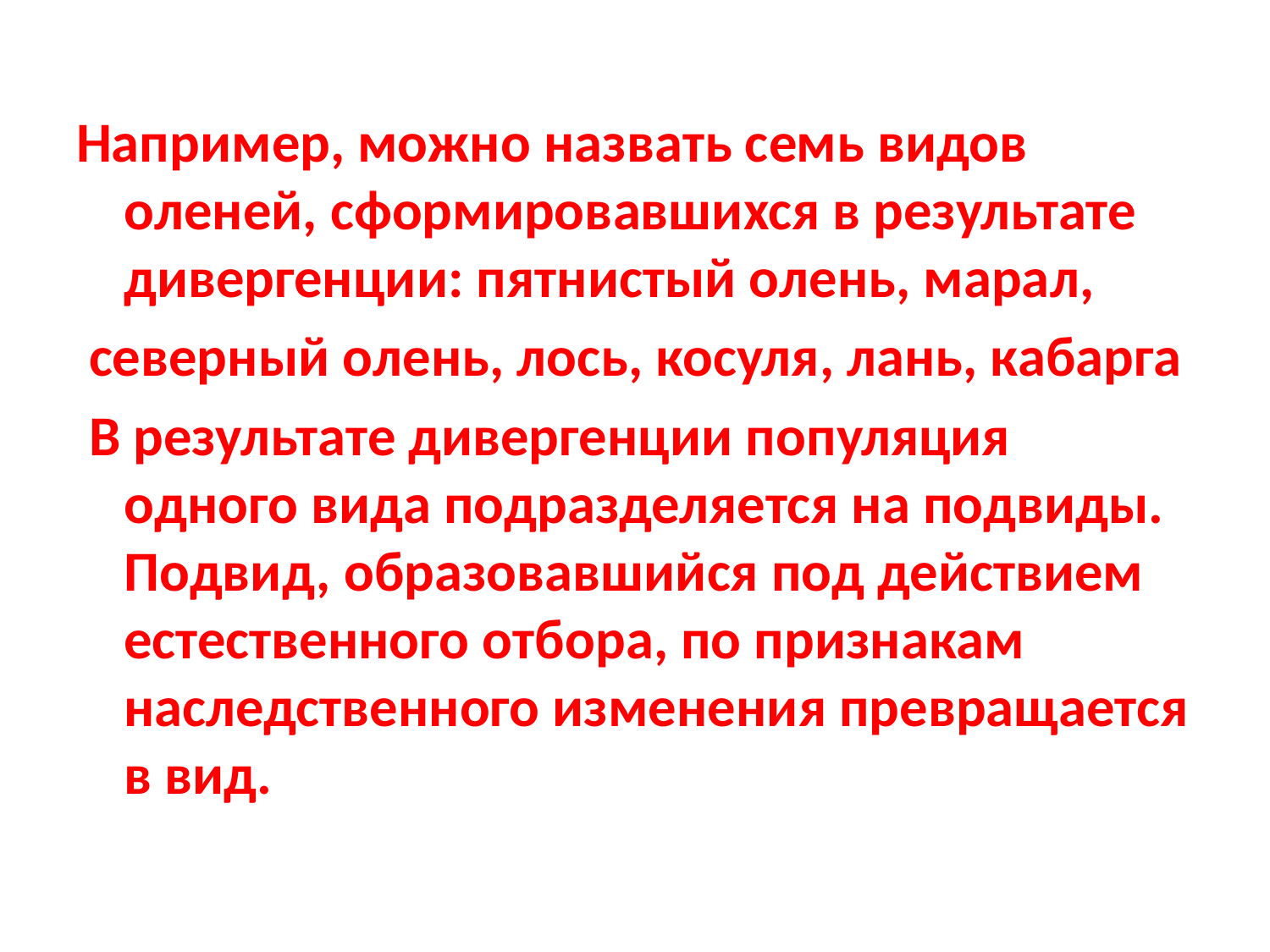

#
Например, можно назвать семь видов оленей, сформировавшихся в результате дивергенции: пятнистый олень, марал,
 северный олень, лось, косуля, лань, кабарга
 В результате дивергенции популяция одного вида подразделяется на подвиды. Подвид, образовавшийся под действием естественного отбора, по признакам наследственного изменения превращается в вид.